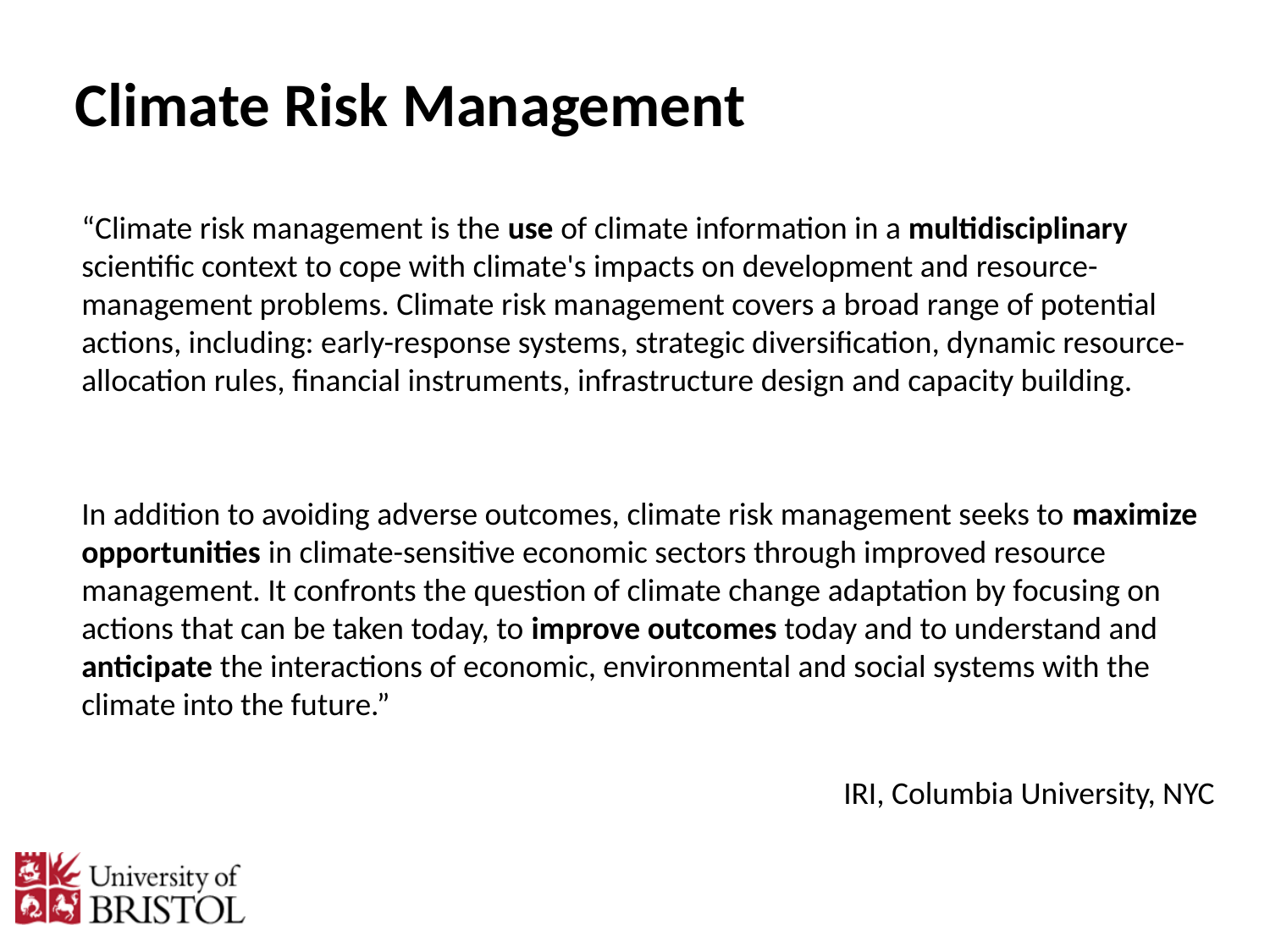

# Climate Risk Management
	“Climate risk management is the use of climate information in a multidisciplinary scientific context to cope with climate's impacts on development and resource-management problems. Climate risk management covers a broad range of potential actions, including: early-response systems, strategic diversification, dynamic resource-allocation rules, financial instruments, infrastructure design and capacity building.

	In addition to avoiding adverse outcomes, climate risk management seeks to maximize opportunities in climate-sensitive economic sectors through improved resource management. It confronts the question of climate change adaptation by focusing on actions that can be taken today, to improve outcomes today and to understand and anticipate the interactions of economic, environmental and social systems with the climate into the future.”

IRI, Columbia University, NYC